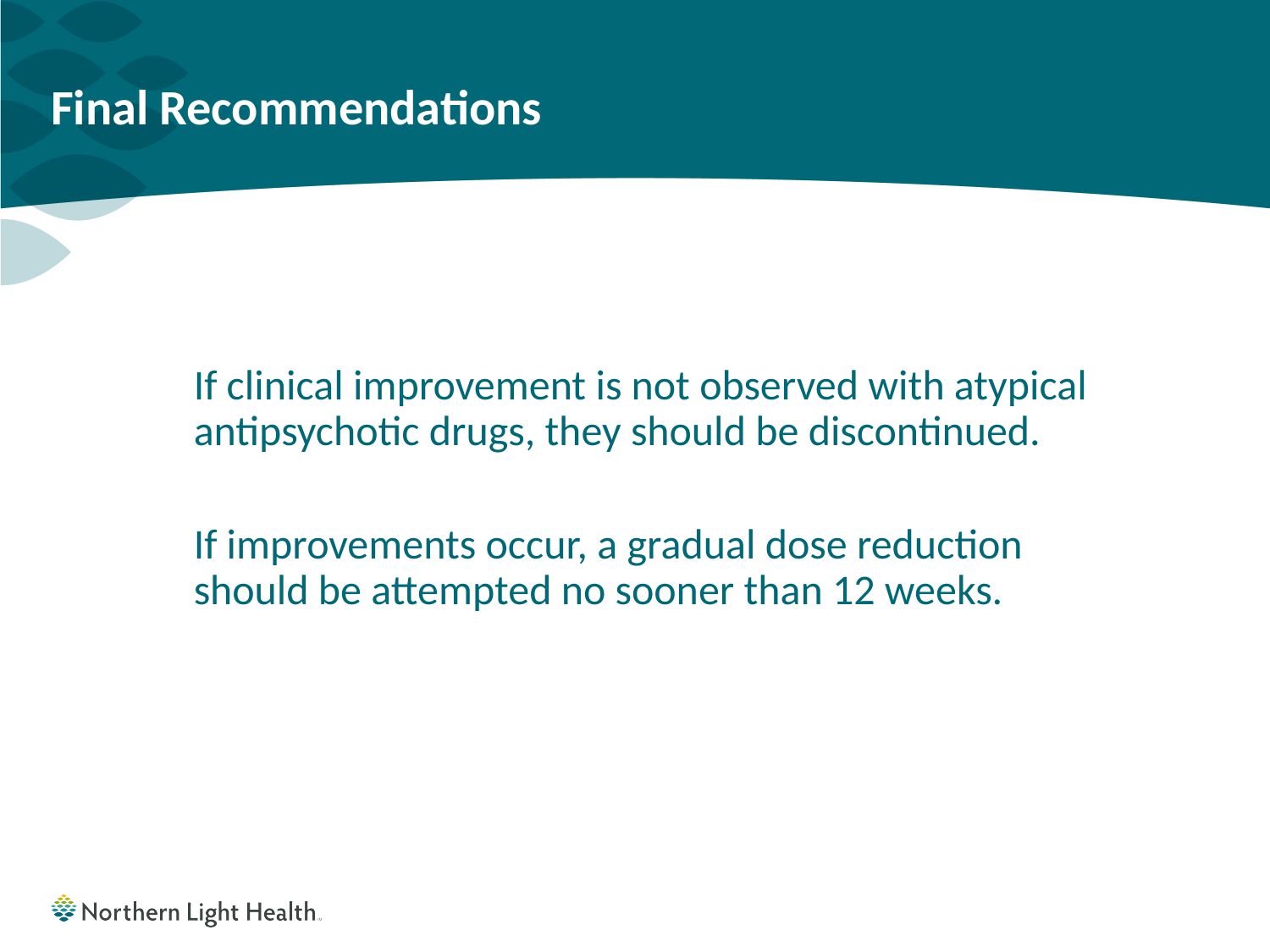

# Final Recommendations
If clinical improvement is not observed with atypical antipsychotic drugs, they should be discontinued.

If improvements occur, a gradual dose reduction should be attempted no sooner than 12 weeks.